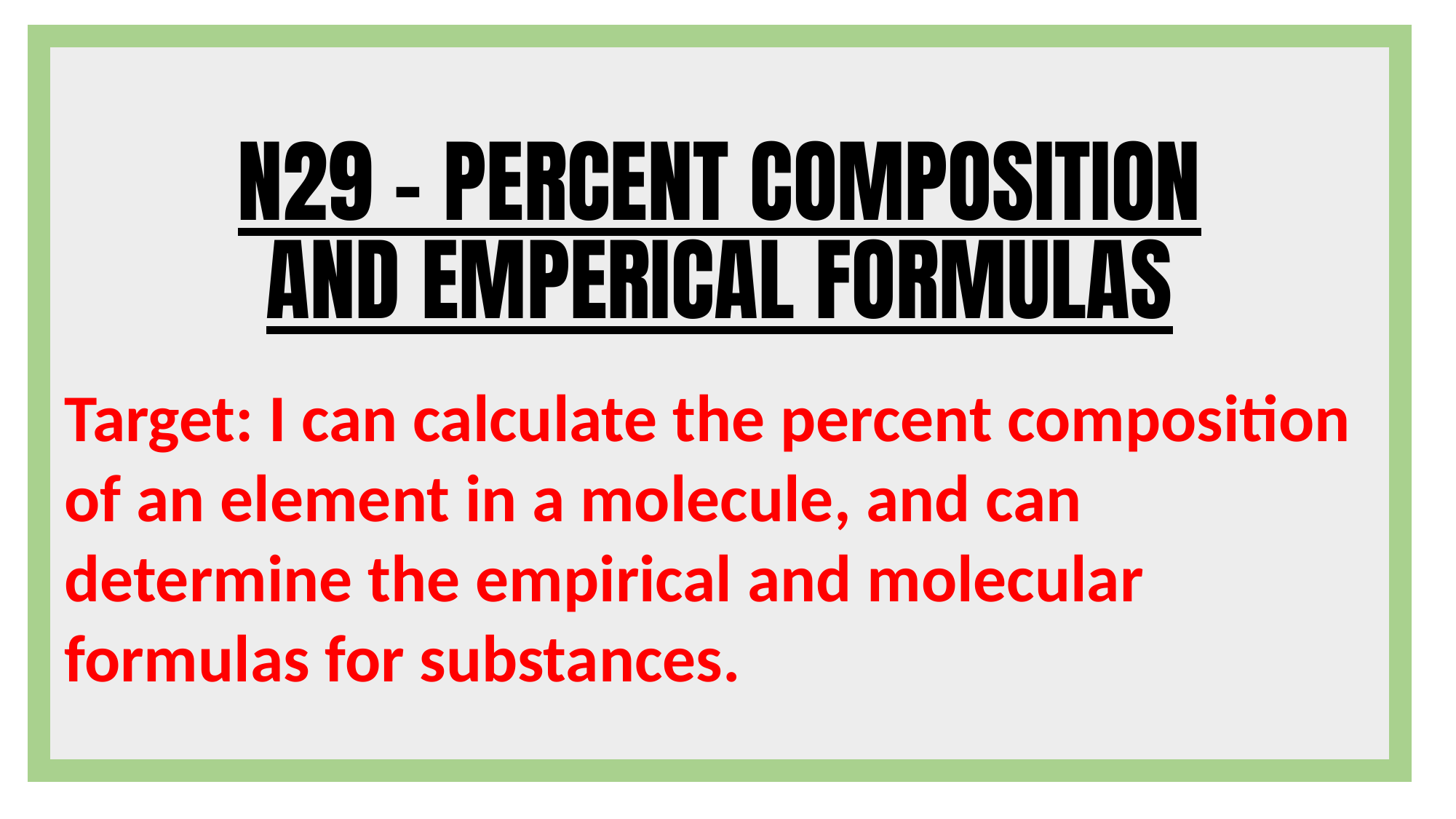

# N29 – PERCENT COMPOSITION AND EMPERICAL FORMULAS
Target: I can calculate the percent composition of an element in a molecule, and can determine the empirical and molecular formulas for substances.